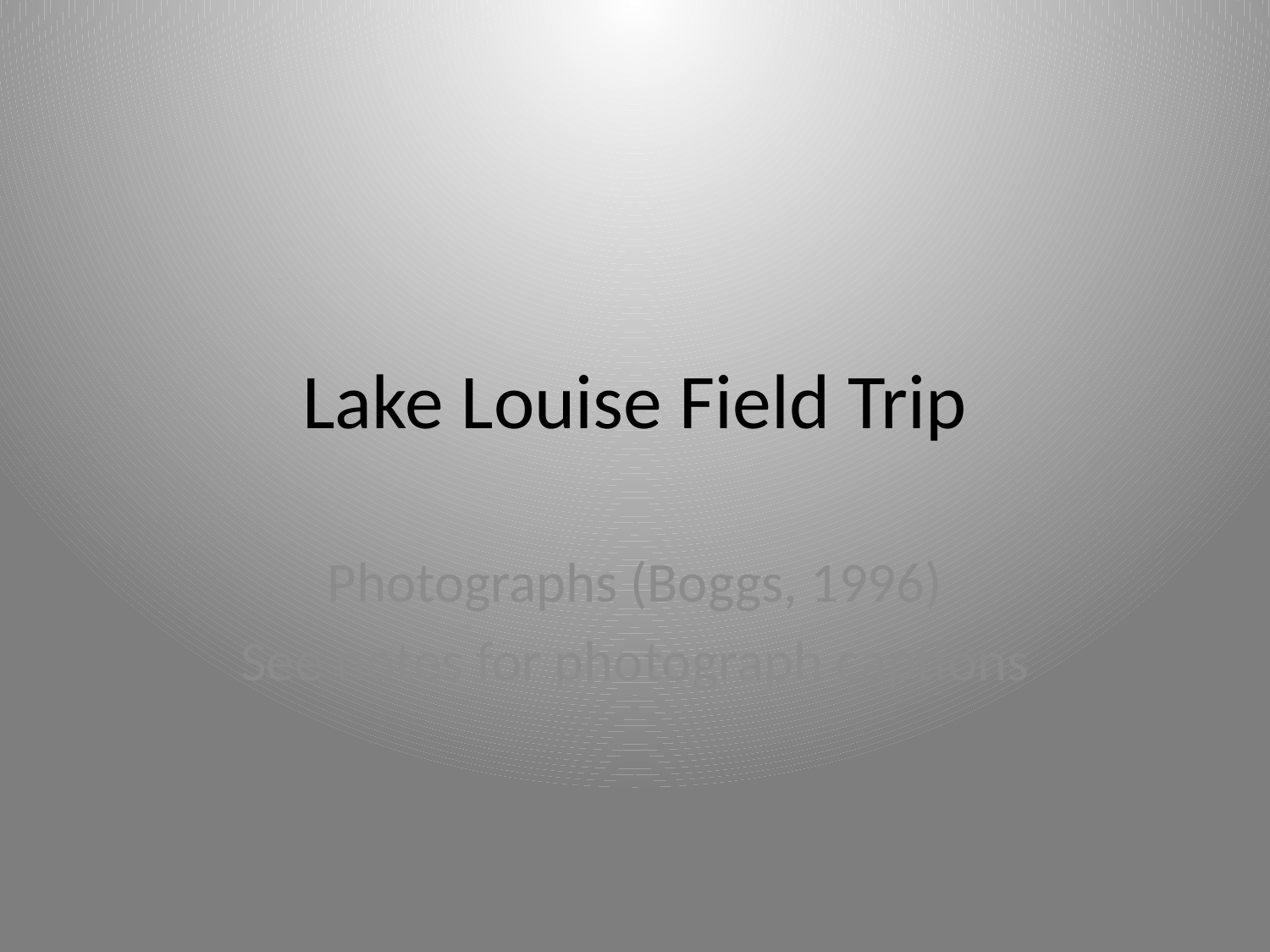

# Lake Louise Field Trip
Photographs (Boggs, 1996)
See notes for photograph captions